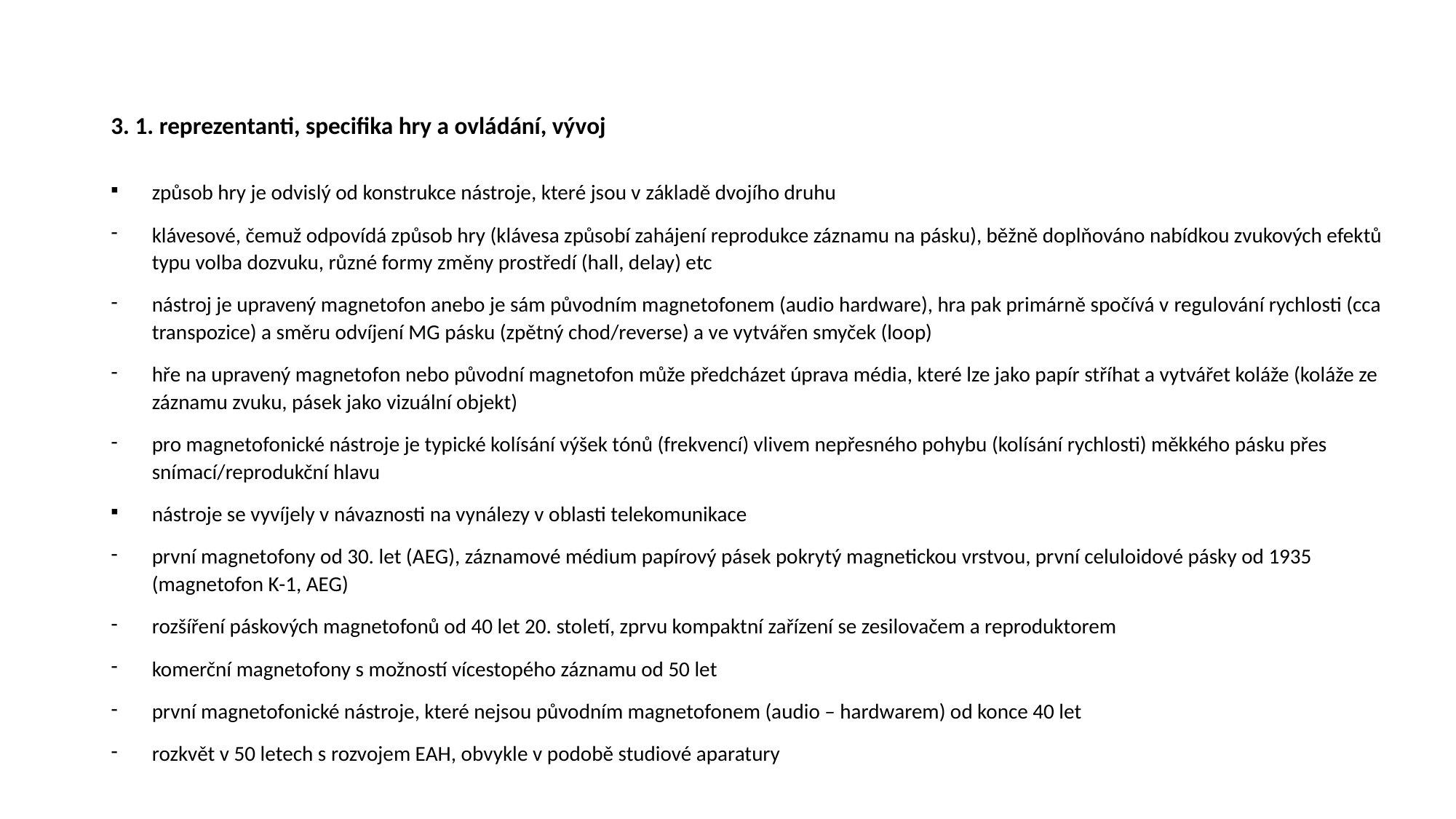

# 3. 1. reprezentanti, specifika hry a ovládání, vývoj
způsob hry je odvislý od konstrukce nástroje, které jsou v základě dvojího druhu
klávesové, čemuž odpovídá způsob hry (klávesa způsobí zahájení reprodukce záznamu na pásku), běžně doplňováno nabídkou zvukových efektů typu volba dozvuku, různé formy změny prostředí (hall, delay) etc
nástroj je upravený magnetofon anebo je sám původním magnetofonem (audio hardware), hra pak primárně spočívá v regulování rychlosti (cca transpozice) a směru odvíjení MG pásku (zpětný chod/reverse) a ve vytvářen smyček (loop)
hře na upravený magnetofon nebo původní magnetofon může předcházet úprava média, které lze jako papír stříhat a vytvářet koláže (koláže ze záznamu zvuku, pásek jako vizuální objekt)
pro magnetofonické nástroje je typické kolísání výšek tónů (frekvencí) vlivem nepřesného pohybu (kolísání rychlosti) měkkého pásku přes snímací/reprodukční hlavu
nástroje se vyvíjely v návaznosti na vynálezy v oblasti telekomunikace
první magnetofony od 30. let (AEG), záznamové médium papírový pásek pokrytý magnetickou vrstvou, první celuloidové pásky od 1935 (magnetofon K-1, AEG)
rozšíření páskových magnetofonů od 40 let 20. století, zprvu kompaktní zařízení se zesilovačem a reproduktorem
komerční magnetofony s možností vícestopého záznamu od 50 let
první magnetofonické nástroje, které nejsou původním magnetofonem (audio – hardwarem) od konce 40 let
rozkvět v 50 letech s rozvojem EAH, obvykle v podobě studiové aparatury